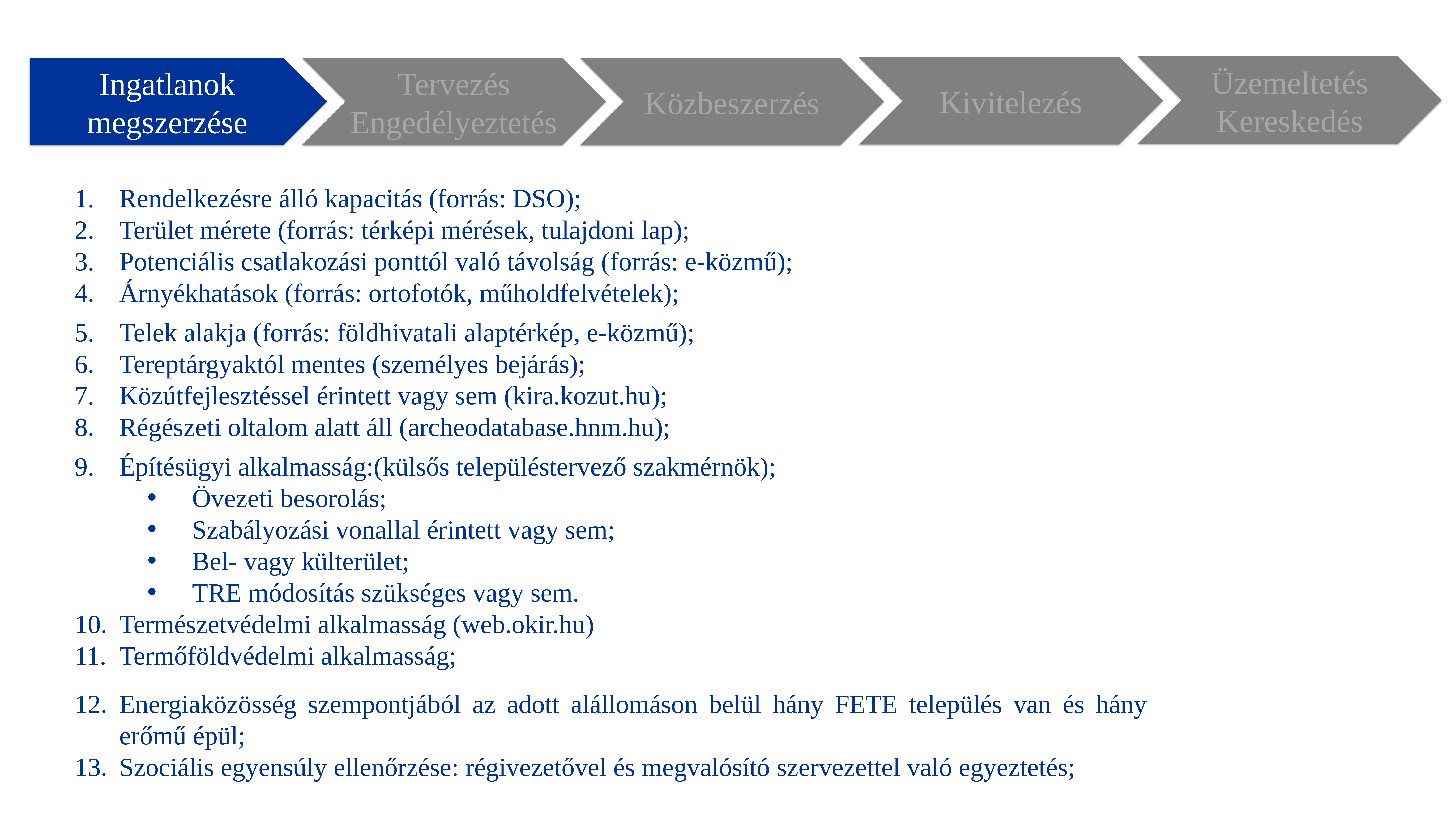

Üzemeltetés
Kereskedés
Kivitelezés
Ingatlanok megszerzése
Tervezés
Engedélyeztetés
Közbeszerzés
Rendelkezésre álló kapacitás (forrás: DSO);
Terület mérete (forrás: térképi mérések, tulajdoni lap);
Potenciális csatlakozási ponttól való távolság (forrás: e-közmű);
Árnyékhatások (forrás: ortofotók, műholdfelvételek);
Telek alakja (forrás: földhivatali alaptérkép, e-közmű);
Tereptárgyaktól mentes (személyes bejárás);
Közútfejlesztéssel érintett vagy sem (kira.kozut.hu);
Régészeti oltalom alatt áll (archeodatabase.hnm.hu);
Építésügyi alkalmasság:(külsős településtervező szakmérnök);
Övezeti besorolás;
Szabályozási vonallal érintett vagy sem;
Bel- vagy külterület;
TRE módosítás szükséges vagy sem.
Természetvédelmi alkalmasság (web.okir.hu)
Termőföldvédelmi alkalmasság;
Energiaközösség szempontjából az adott alállomáson belül hány FETE település van és hány erőmű épül;
Szociális egyensúly ellenőrzése: régivezetővel és megvalósító szervezettel való egyeztetés;